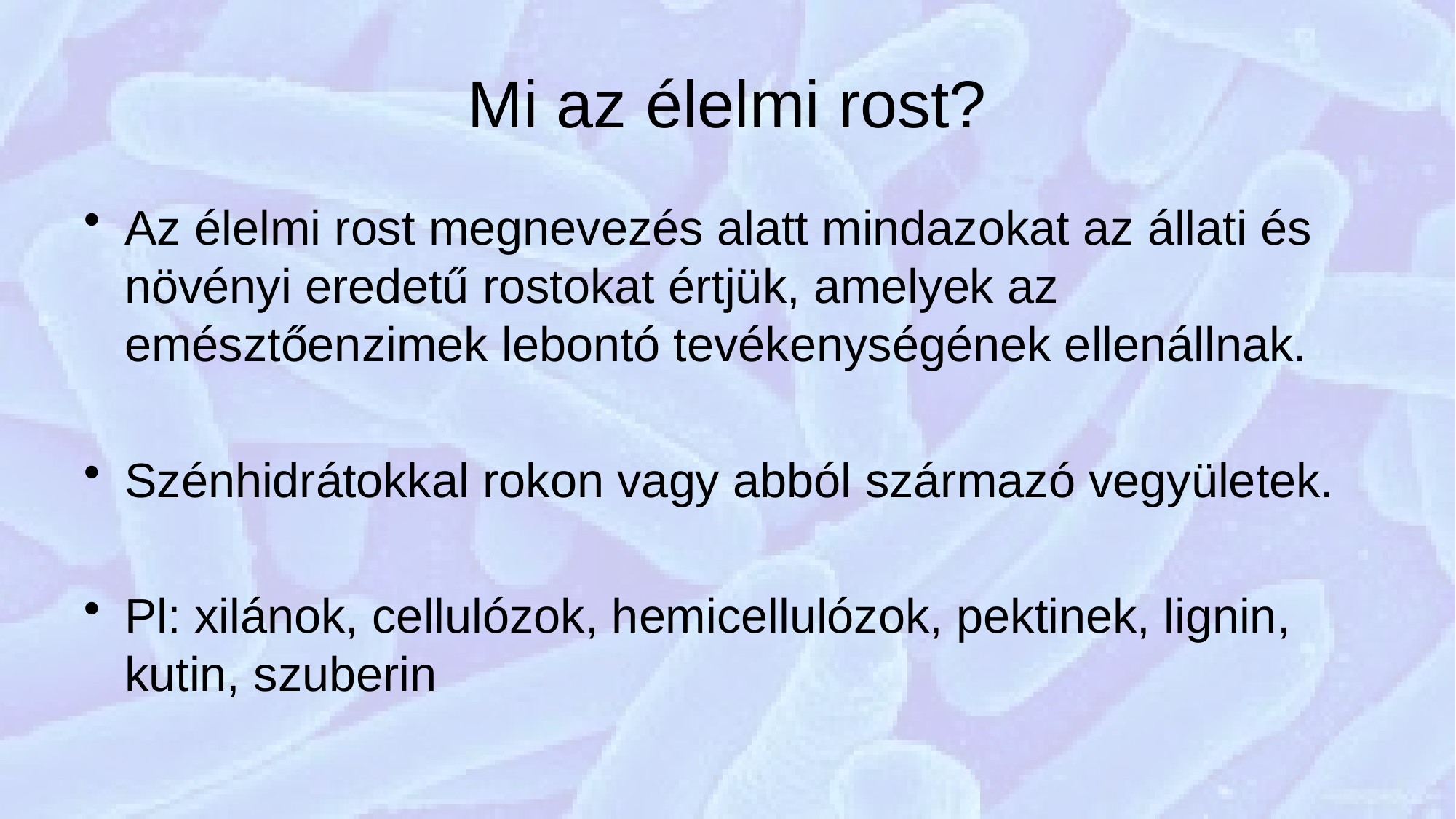

# Mi az élelmi rost?
Az élelmi rost megnevezés alatt mindazokat az állati és növényi eredetű rostokat értjük, amelyek az emésztőenzimek lebontó tevékenységének ellenállnak.

Szénhidrátokkal rokon vagy abból származó vegyületek.

Pl: xilánok, cellulózok, hemicellulózok, pektinek, lignin, kutin, szuberin